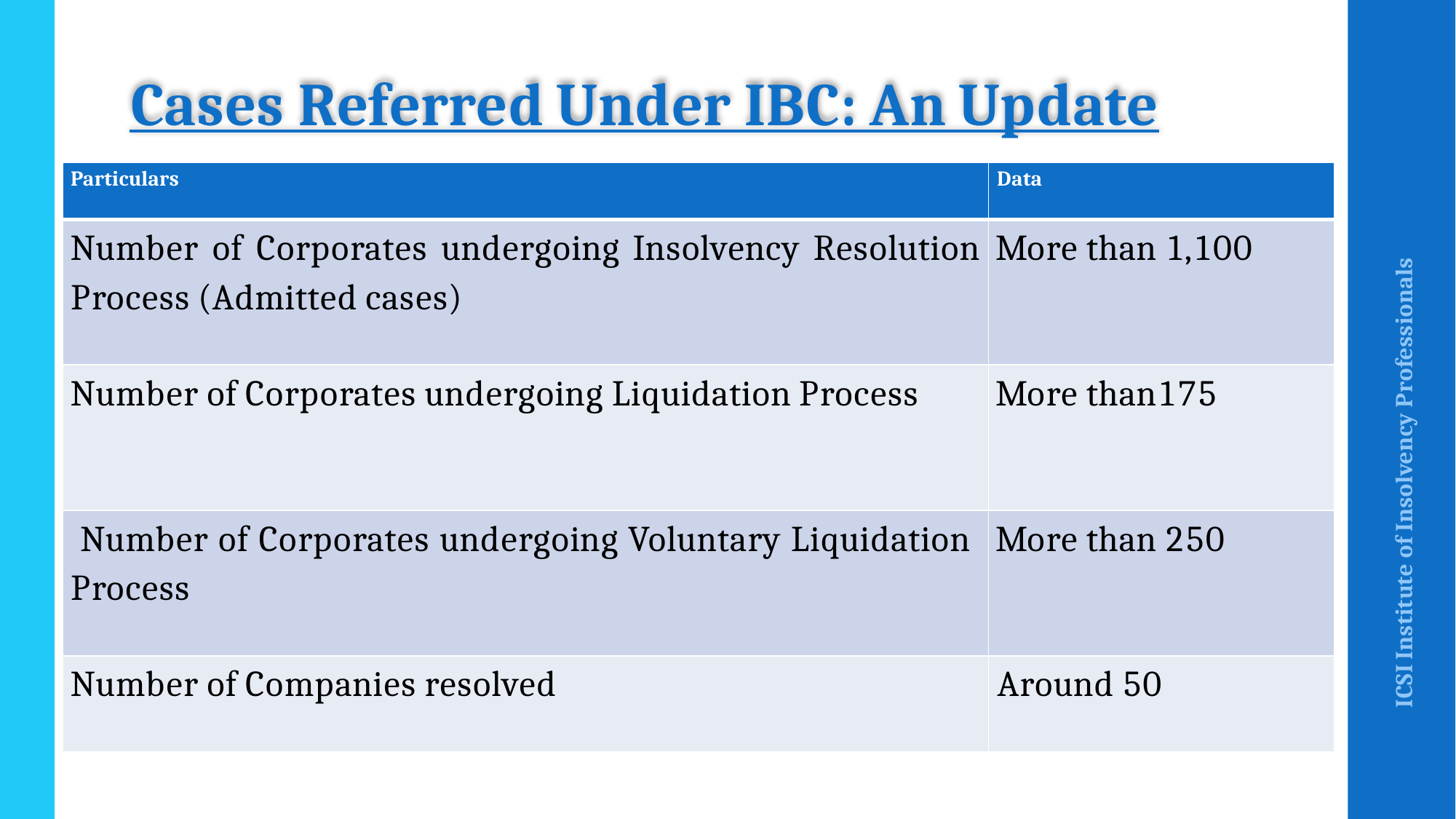

# Cases Referred Under IBC: An Update
| Particulars | Data |
| --- | --- |
| Number of Corporates undergoing Insolvency Resolution Process (Admitted cases) | More than 1,100 |
| Number of Corporates undergoing Liquidation Process | More than175 |
| Number of Corporates undergoing Voluntary Liquidation Process | More than 250 |
| Number of Companies resolved | Around 50 |
ICSI Institute of Insolvency Professionals